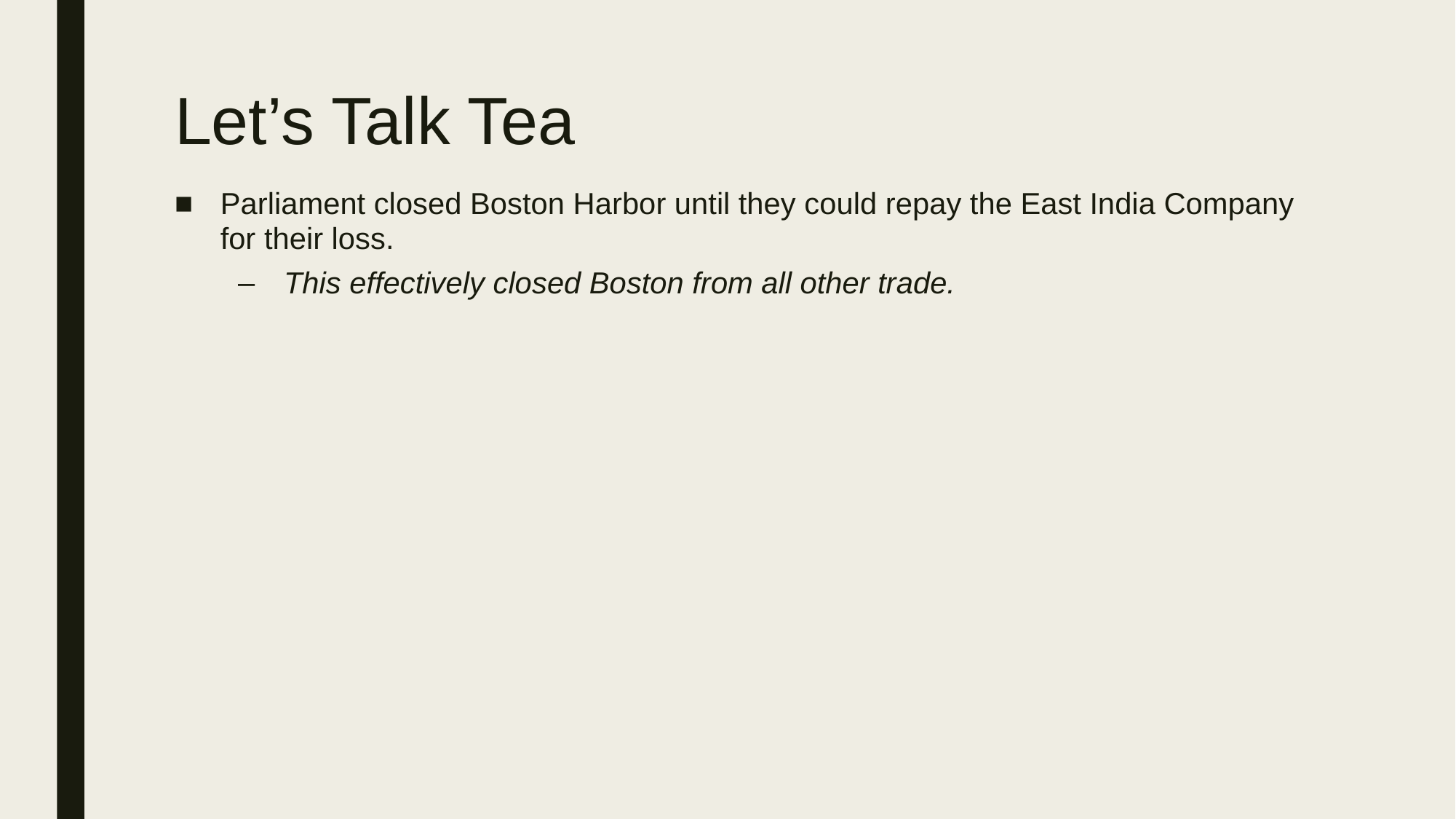

# Let’s Talk Tea
Parliament closed Boston Harbor until they could repay the East India Company for their loss.
This effectively closed Boston from all other trade.